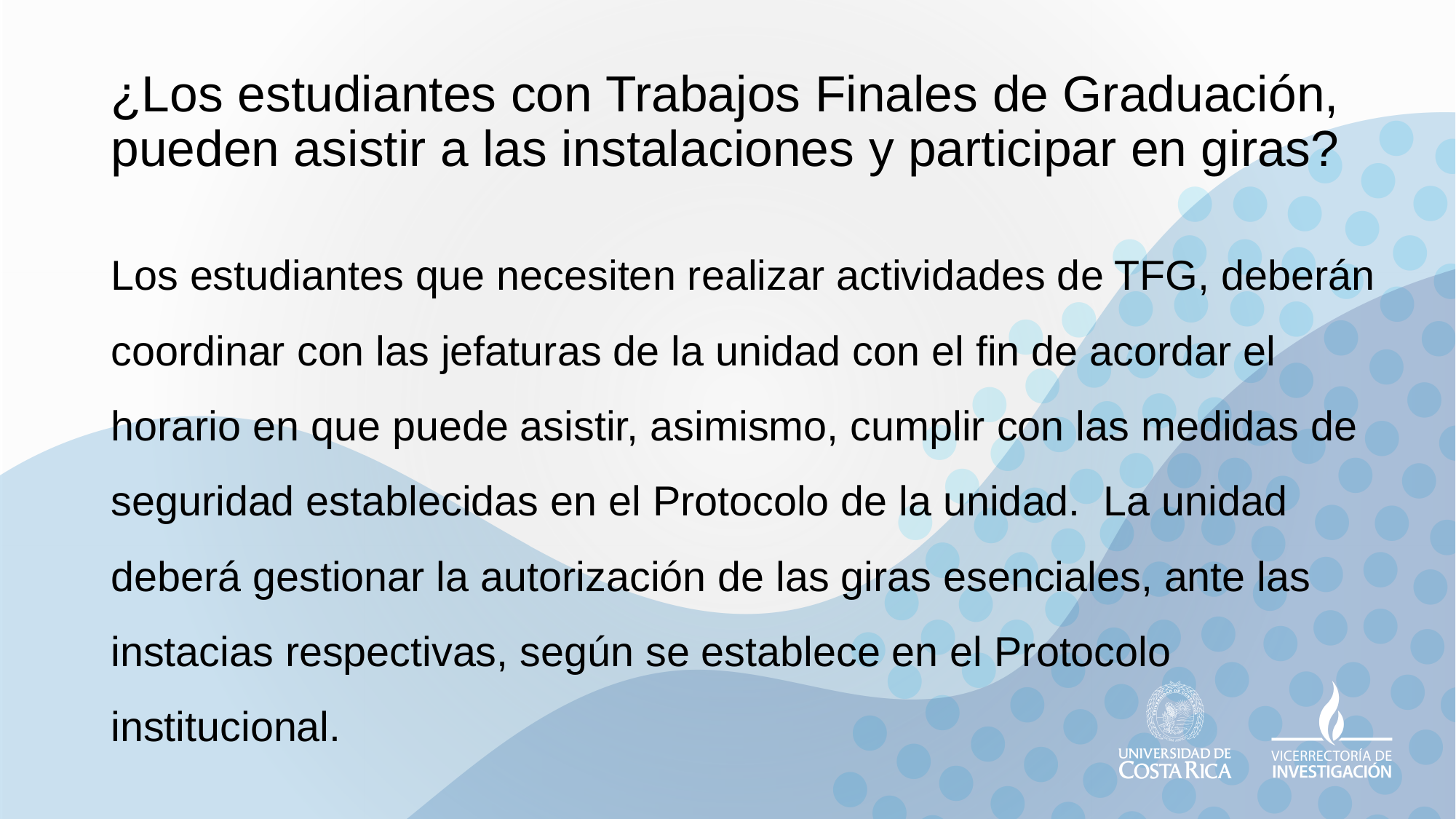

# ¿Los estudiantes con Trabajos Finales de Graduación, pueden asistir a las instalaciones y participar en giras?
Los estudiantes que necesiten realizar actividades de TFG, deberán coordinar con las jefaturas de la unidad con el fin de acordar el horario en que puede asistir, asimismo, cumplir con las medidas de seguridad establecidas en el Protocolo de la unidad.  La unidad deberá gestionar la autorización de las giras esenciales, ante las instacias respectivas, según se establece en el Protocolo institucional.